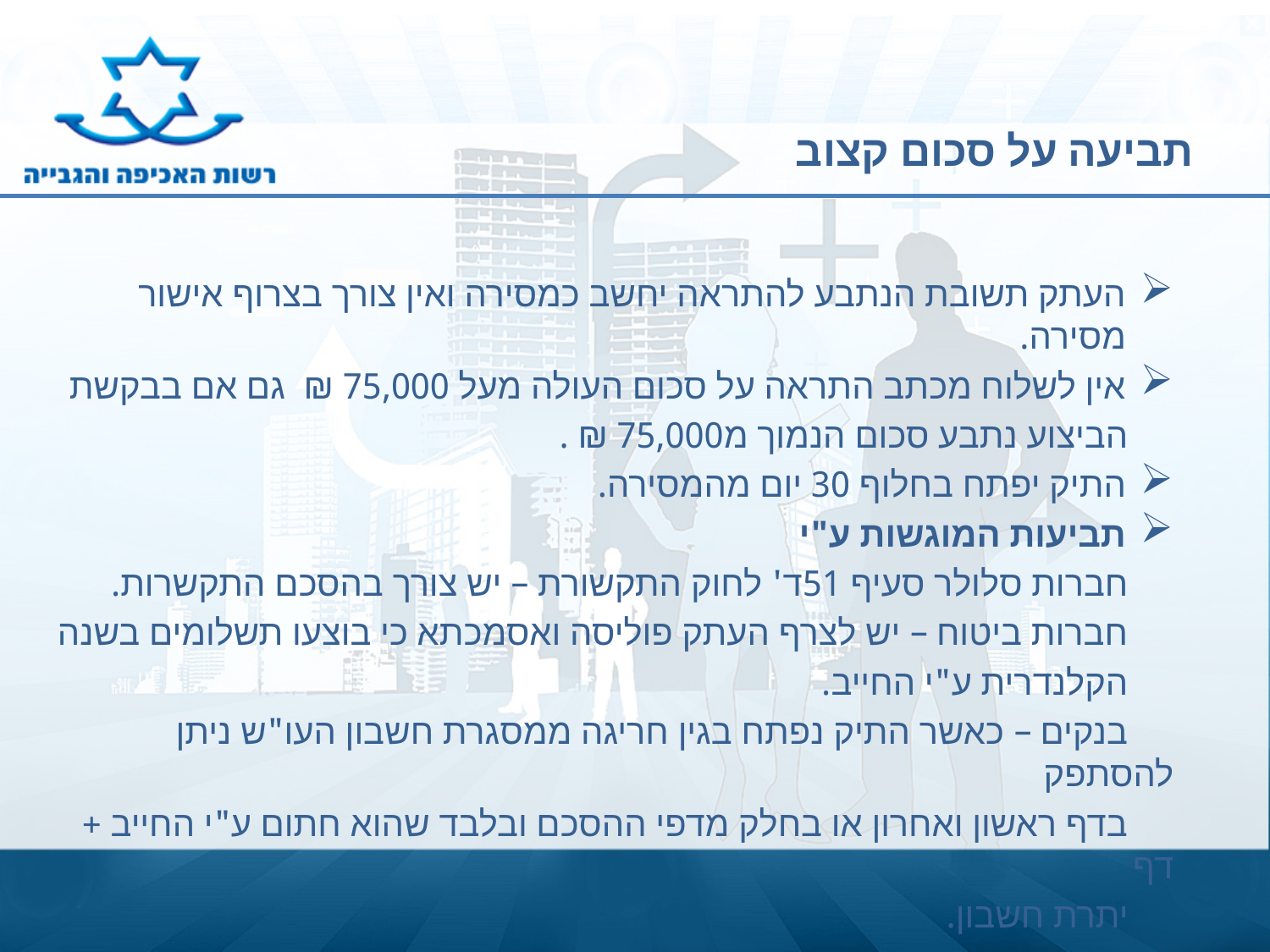

# תביעה על סכום קצוב

העתק תשובת הנתבע להתראה יחשב כמסירה ואין צורך בצרוף אישור מסירה.
אין לשלוח מכתב התראה על סכום העולה מעל 75,000 ₪  גם אם בבקשת
     הביצוע נתבע סכום הנמוך מ75,000 ₪ .
התיק יפתח בחלוף 30 יום מהמסירה.
תביעות המוגשות ע"י
     חברות סלולר סעיף 51ד' לחוק התקשורת – יש צורך בהסכם התקשרות.
     חברות ביטוח – יש לצרף העתק פוליסה ואסמכתא כי בוצעו תשלומים בשנה
     הקלנדרית ע"י החייב.
     בנקים – כאשר התיק נפתח בגין חריגה ממסגרת חשבון העו"ש ניתן להסתפק
     בדף ראשון ואחרון או בחלק מדפי ההסכם ובלבד שהוא חתום ע"י החייב + דף
     יתרת חשבון.